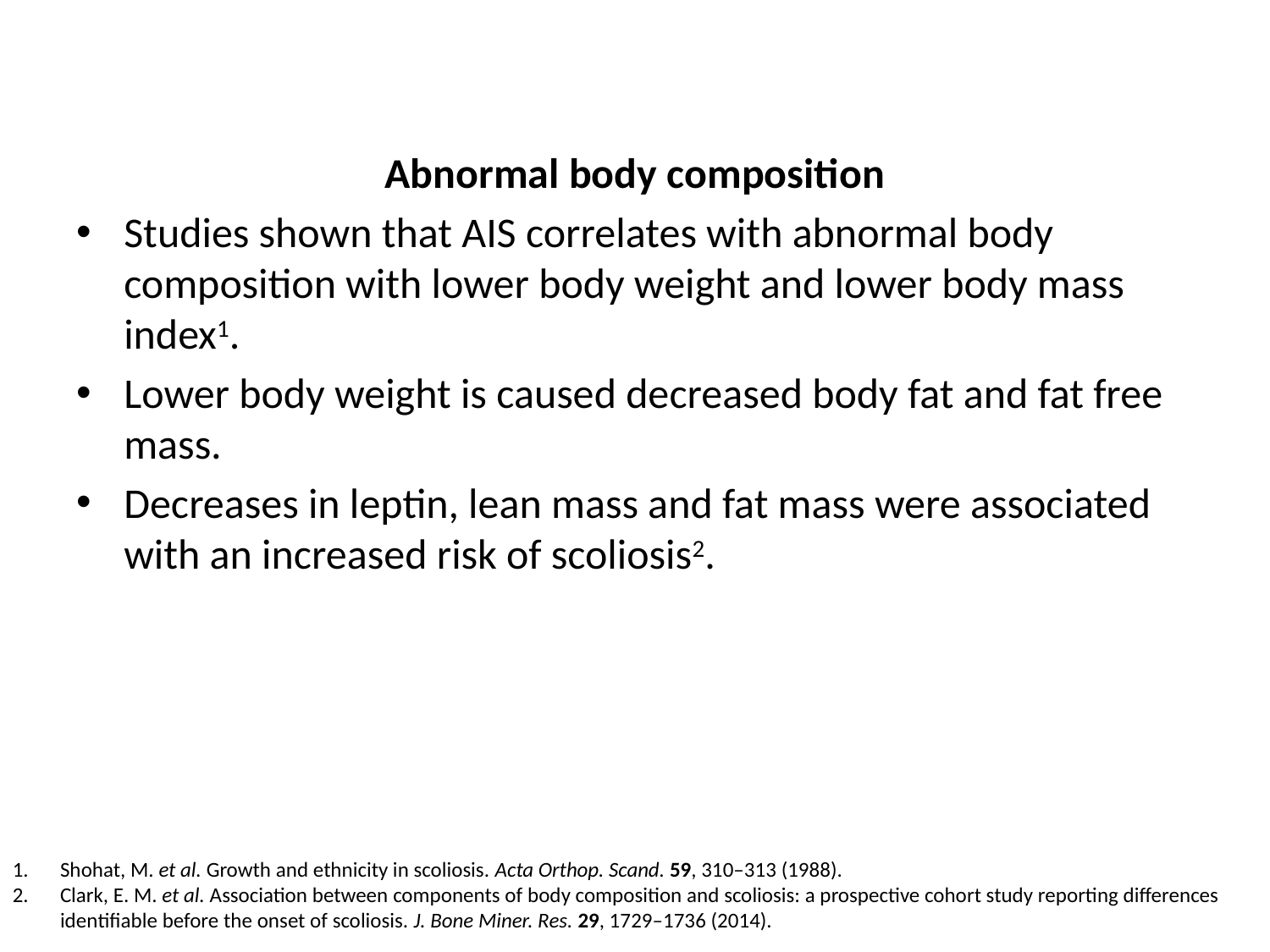

Abnormal body composition
Studies shown that AIS correlates with abnormal body composition with lower body weight and lower body mass index1.
Lower body weight is caused decreased body fat and fat free mass.
Decreases in leptin, lean mass and fat mass were associated with an increased risk of scoliosis2.

Shohat, M. et al. Growth and ethnicity in scoliosis. Acta Orthop. Scand. 59, 310–313 (1988).
Clark, E. M. et al. Association between components of body composition and scoliosis: a prospective cohort study reporting differences identifiable before the onset of scoliosis. J. Bone Miner. Res. 29, 1729–1736 (2014).